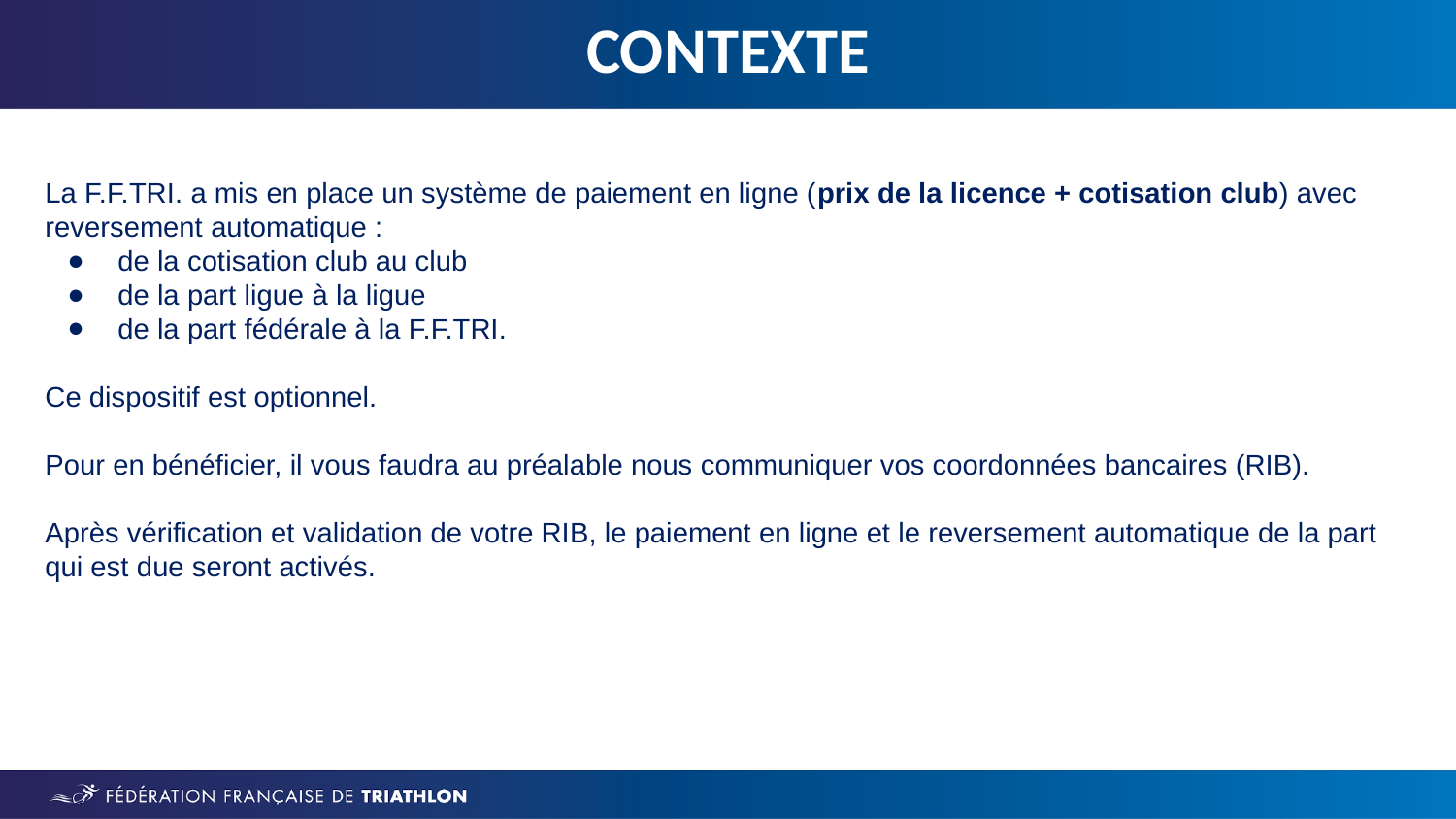

CONTEXTE
La F.F.TRI. a mis en place un système de paiement en ligne (prix de la licence + cotisation club) avec reversement automatique :
de la cotisation club au club
de la part ligue à la ligue
de la part fédérale à la F.F.TRI.

Ce dispositif est optionnel.

Pour en bénéficier, il vous faudra au préalable nous communiquer vos coordonnées bancaires (RIB).

Après vérification et validation de votre RIB, le paiement en ligne et le reversement automatique de la part qui est due seront activés.